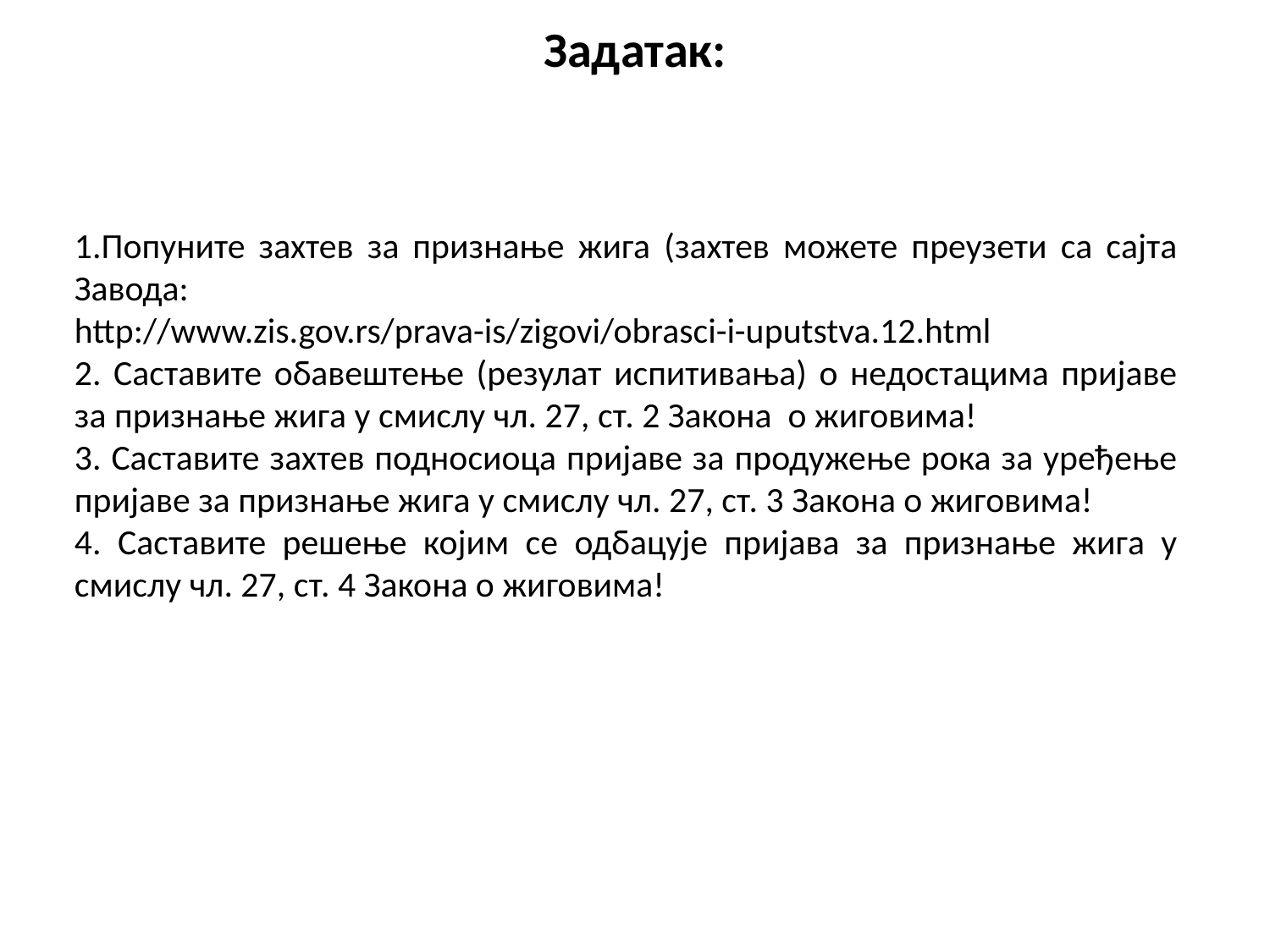

# Задатак:
1.Попуните захтев за признање жига (захтев можете преузети са сајта Завода:
http://www.zis.gov.rs/prava-is/zigovi/obrasci-i-uputstva.12.html
2. Саставите обавештење (резулат испитивања) о недостацима пријаве за признање жига у смислу чл. 27, ст. 2 Закона  о жиговима!
3. Саставите захтев подносиоца пријаве за продужење рока за уређење пријаве за признање жига у смислу чл. 27, ст. 3 Закона о жиговима!
4. Саставите решење којим се одбацује пријава за признање жига у смислу чл. 27, ст. 4 Закона о жиговима!